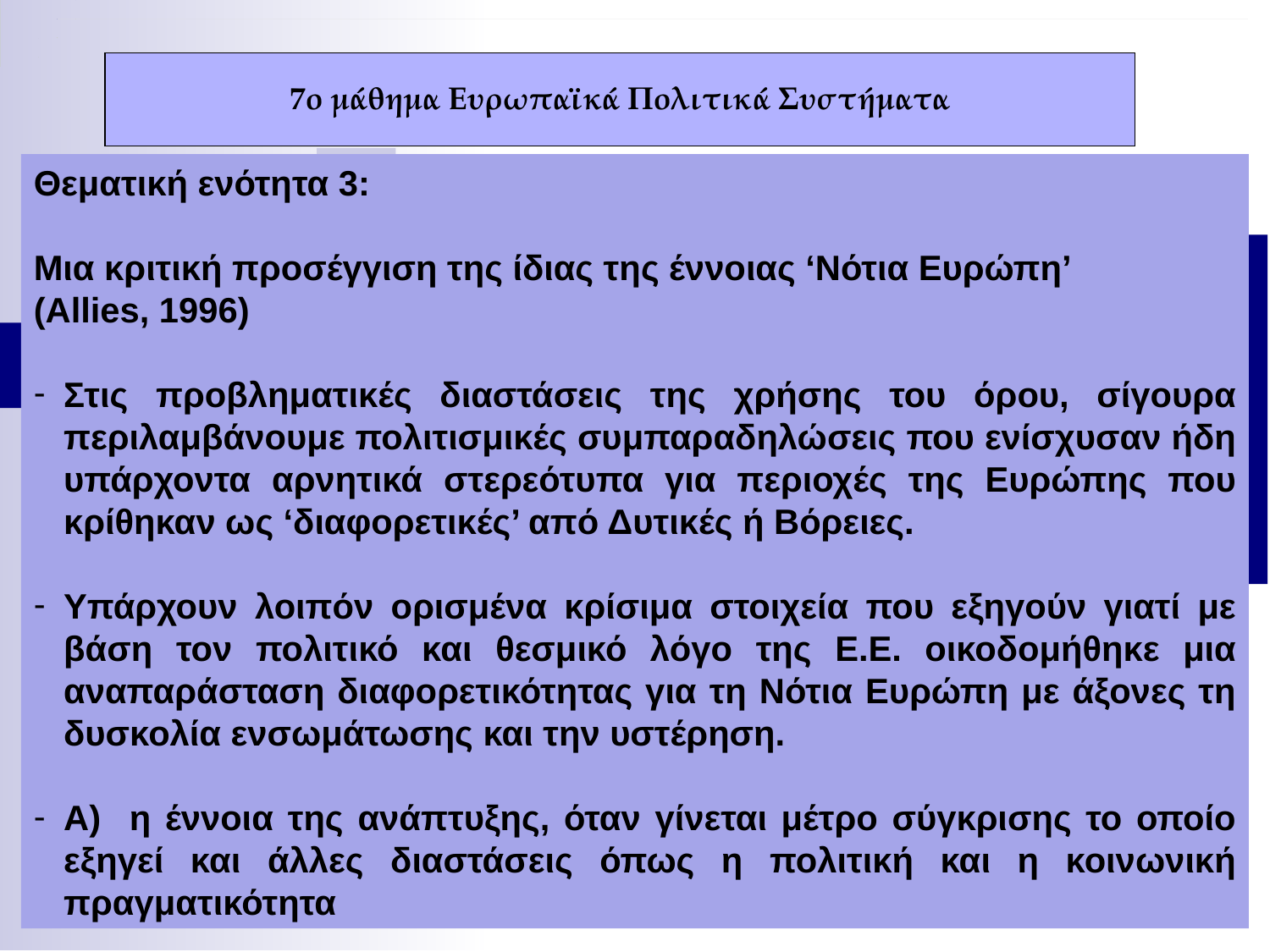

7ο μάθημα Ευρωπαϊκά Πολιτικά Συστήματα

Θεματική ενότητα 3:

Μια κριτική προσέγγιση της ίδιας της έννοιας ‘Νότια Ευρώπη’
(Allies, 1996)

Στις προβληματικές διαστάσεις της χρήσης του όρου, σίγουρα περιλαμβάνουμε πολιτισμικές συμπαραδηλώσεις που ενίσχυσαν ήδη υπάρχοντα αρνητικά στερεότυπα για περιοχές της Ευρώπης που κρίθηκαν ως ‘διαφορετικές’ από Δυτικές ή Βόρειες.

Υπάρχουν λοιπόν ορισμένα κρίσιμα στοιχεία που εξηγούν γιατί με βάση τον πολιτικό και θεσμικό λόγο της Ε.Ε. οικοδομήθηκε μια αναπαράσταση διαφορετικότητας για τη Νότια Ευρώπη με άξονες τη δυσκολία ενσωμάτωσης και την υστέρηση.

Α)  η έννοια της ανάπτυξης, όταν γίνεται μέτρο σύγκρισης το οποίο εξηγεί και άλλες διαστάσεις όπως η πολιτική και η κοινωνική πραγματικότητα